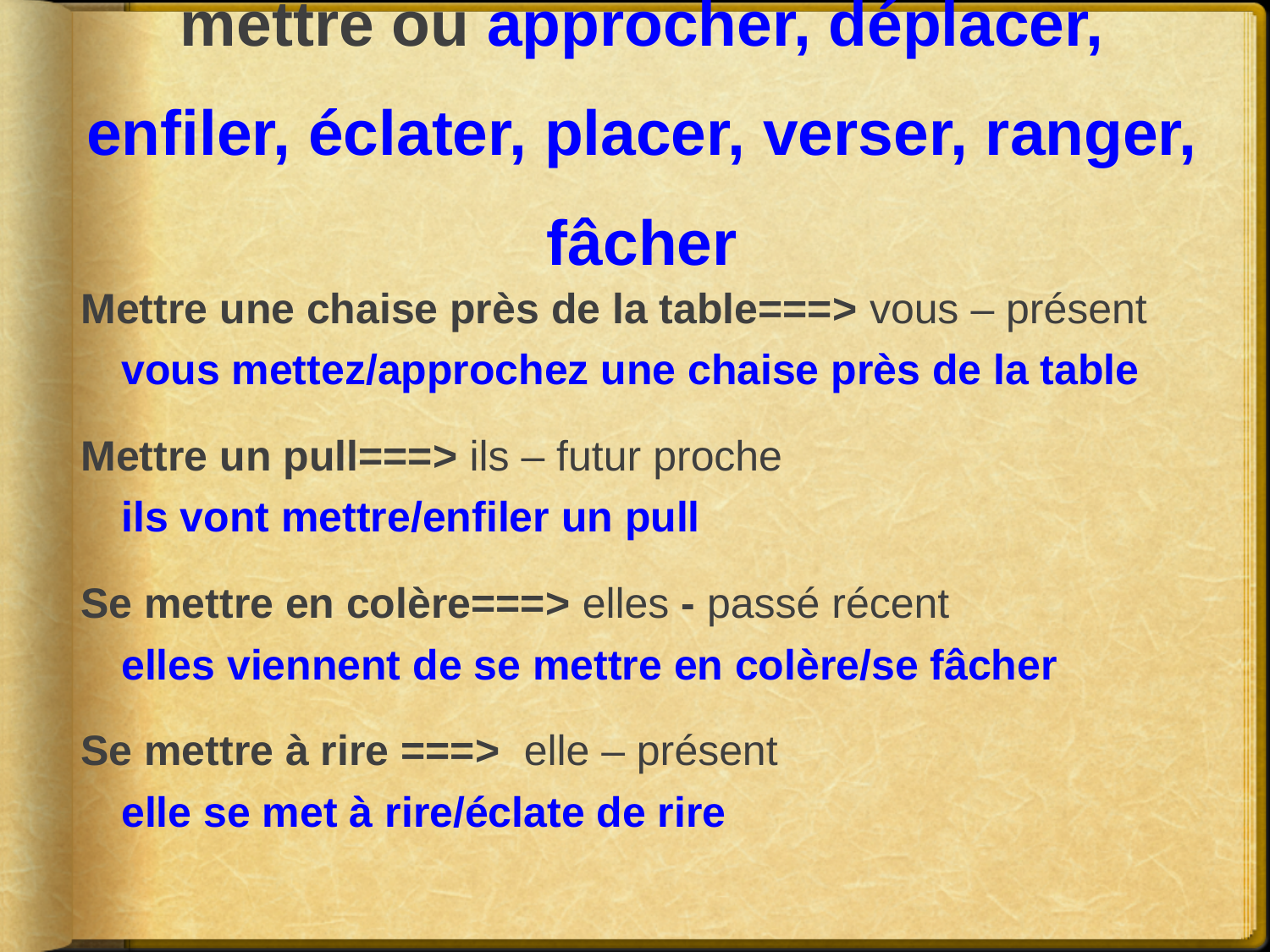

# mettre ou approcher, déplacer, enfiler, éclater, placer, verser, ranger, fâcher

Mettre une chaise près de la table===> vous – présent
vous mettez/approchez une chaise près de la table
Mettre un pull===> ils – futur proche
ils vont mettre/enfiler un pull
Se mettre en colère===> elles - passé récent
elles viennent de se mettre en colère/se fâcher
Se mettre à rire ===>  elle – présent
elle se met à rire/éclate de rire